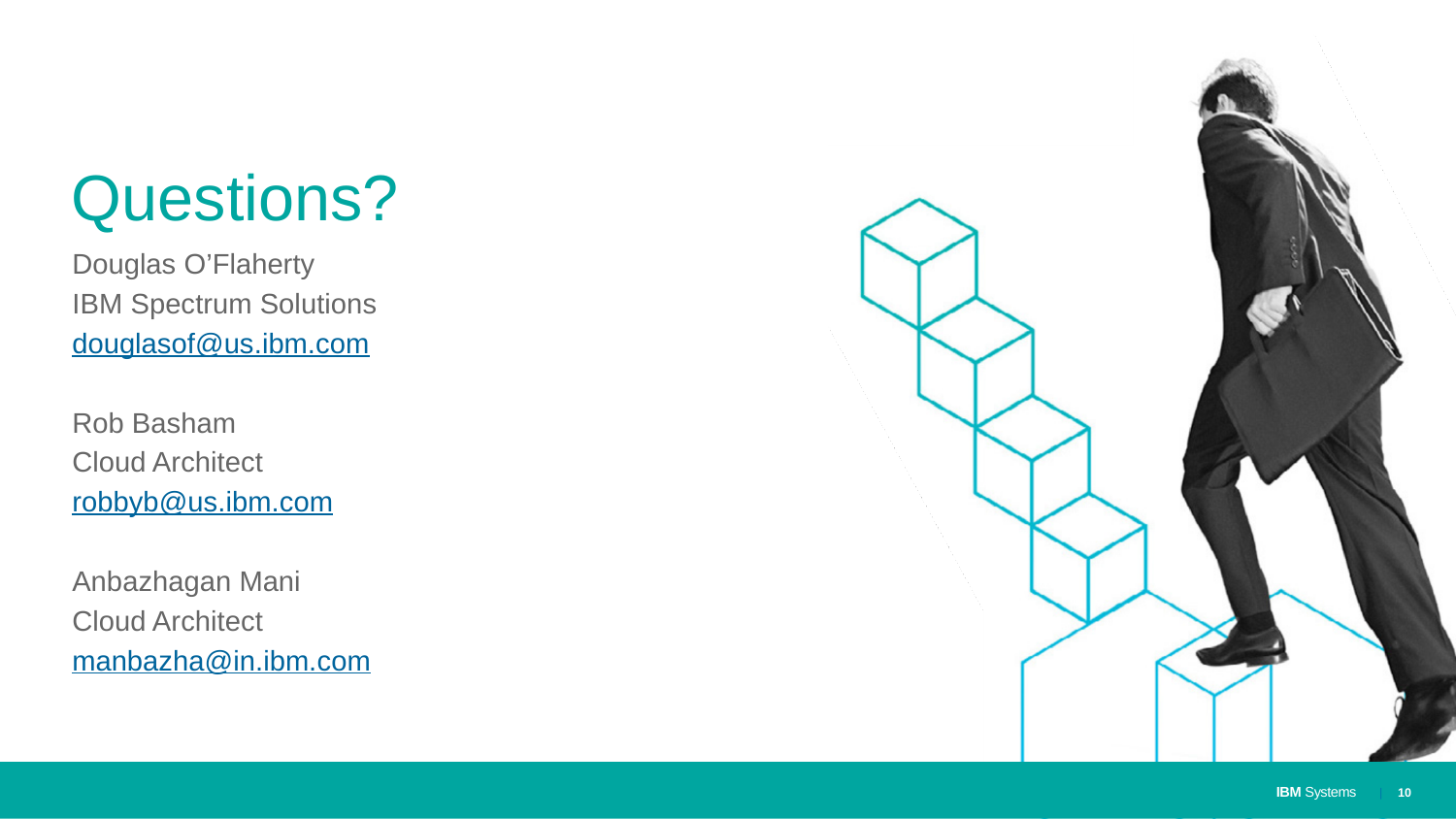

# Questions?
Douglas O’Flaherty
IBM Spectrum Solutions
douglasof@us.ibm.com

Rob Basham
Cloud Architect
robbyb@us.ibm.com

Anbazhagan Mani
Cloud Architect
manbazha@in.ibm.com

|	10